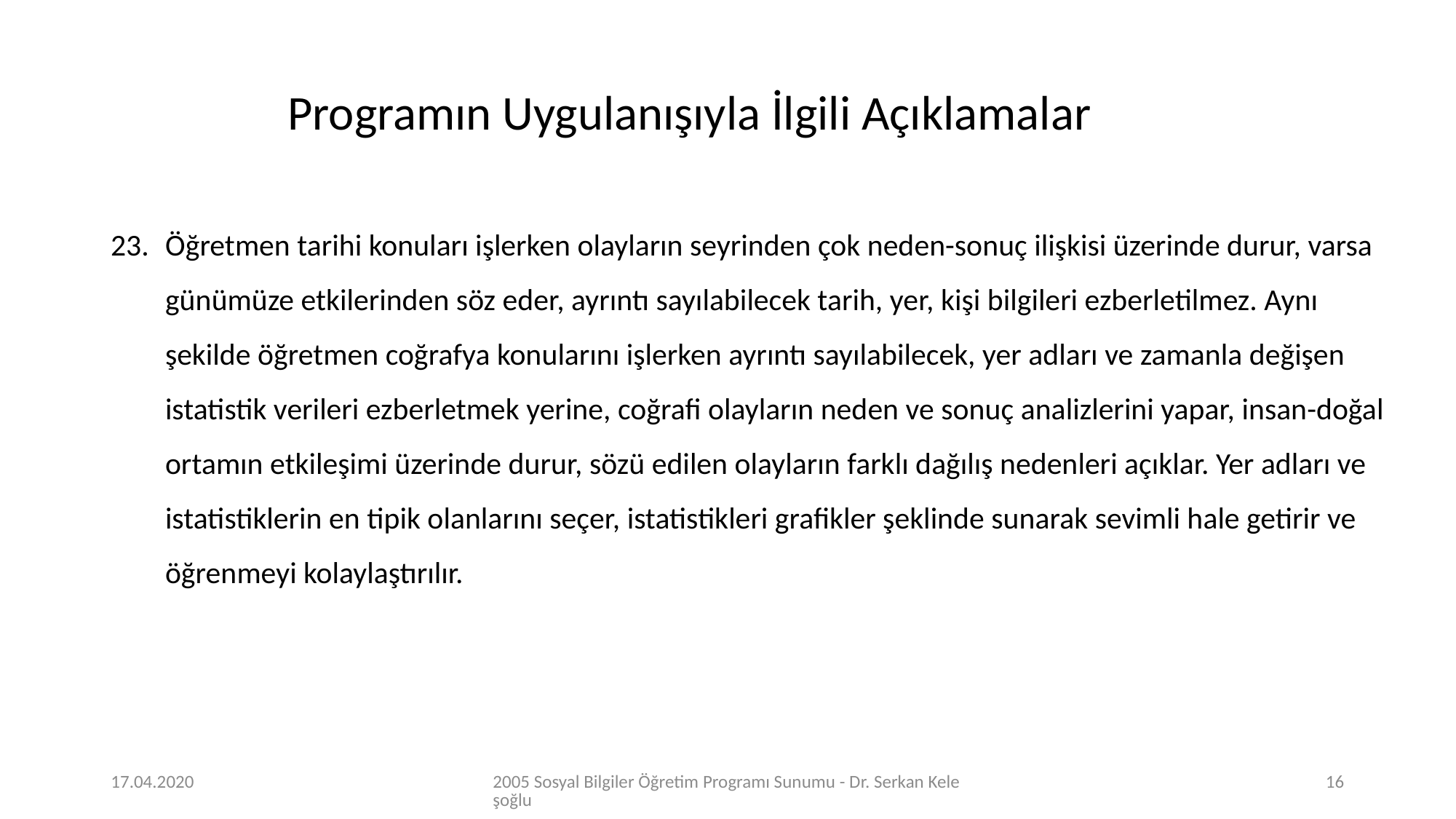

Programın Uygulanışıyla İlgili Açıklamalar
Öğretmen tarihi konuları işlerken olayların seyrinden çok neden-sonuç ilişkisi üzerinde durur, varsa günümüze etkilerinden söz eder, ayrıntı sayılabilecek tarih, yer, kişi bilgileri ezberletilmez. Aynı şekilde öğretmen coğrafya konularını işlerken ayrıntı sayılabilecek, yer adları ve zamanla değişen istatistik verileri ezberletmek yerine, coğrafi olayların neden ve sonuç analizlerini yapar, insan-doğal ortamın etkileşimi üzerinde durur, sözü edilen olayların farklı dağılış nedenleri açıklar. Yer adları ve istatistiklerin en tipik olanlarını seçer, istatistikleri grafikler şeklinde sunarak sevimli hale getirir ve öğrenmeyi kolaylaştırılır.
17.04.2020
2005 Sosyal Bilgiler Öğretim Programı Sunumu - Dr. Serkan Keleşoğlu
16